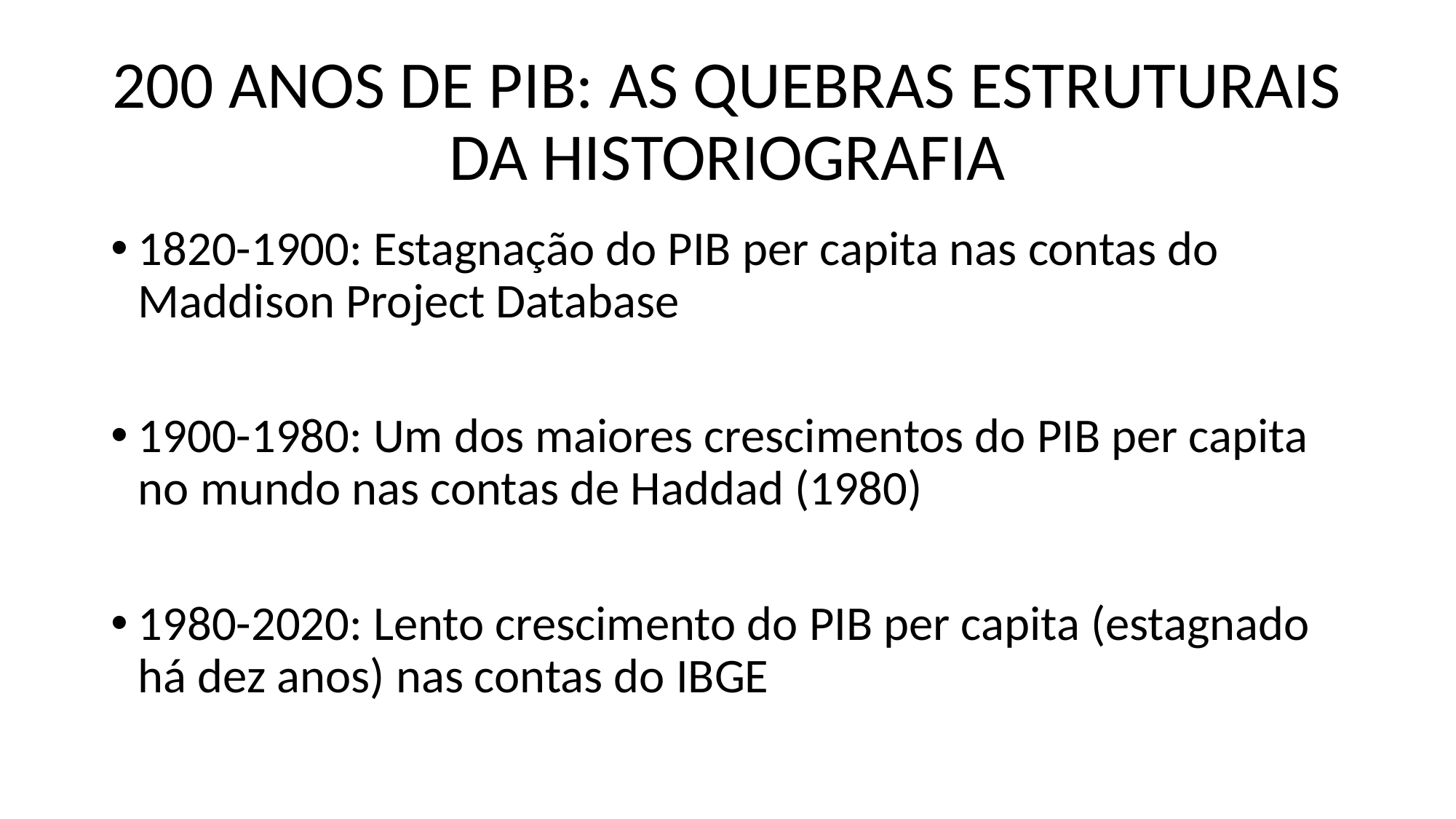

# 200 ANOS DE PIB: AS QUEBRAS ESTRUTURAIS DA HISTORIOGRAFIA
1820-1900: Estagnação do PIB per capita nas contas do Maddison Project Database

1900-1980: Um dos maiores crescimentos do PIB per capita no mundo nas contas de Haddad (1980)

1980-2020: Lento crescimento do PIB per capita (estagnado há dez anos) nas contas do IBGE